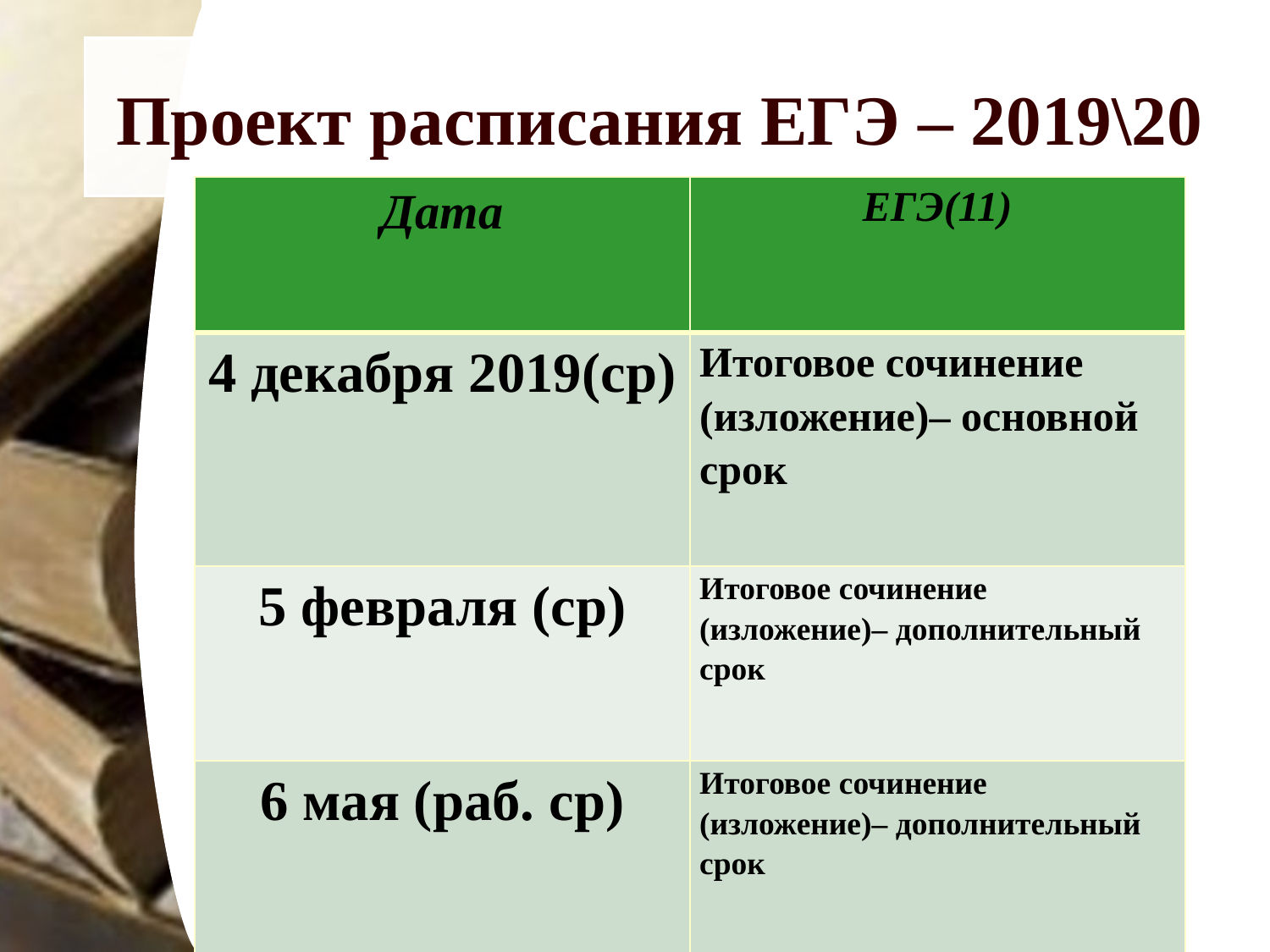

# Проект расписания ЕГЭ – 2019\20
| Дата | ЕГЭ(11) |
| --- | --- |
| 4 декабря 2019(ср) | Итоговое сочинение (изложение)– основной срок |
| 5 февраля (ср) | Итоговое сочинение (изложение)– дополнительный срок |
| 6 мая (раб. ср) | Итоговое сочинение (изложение)– дополнительный срок |